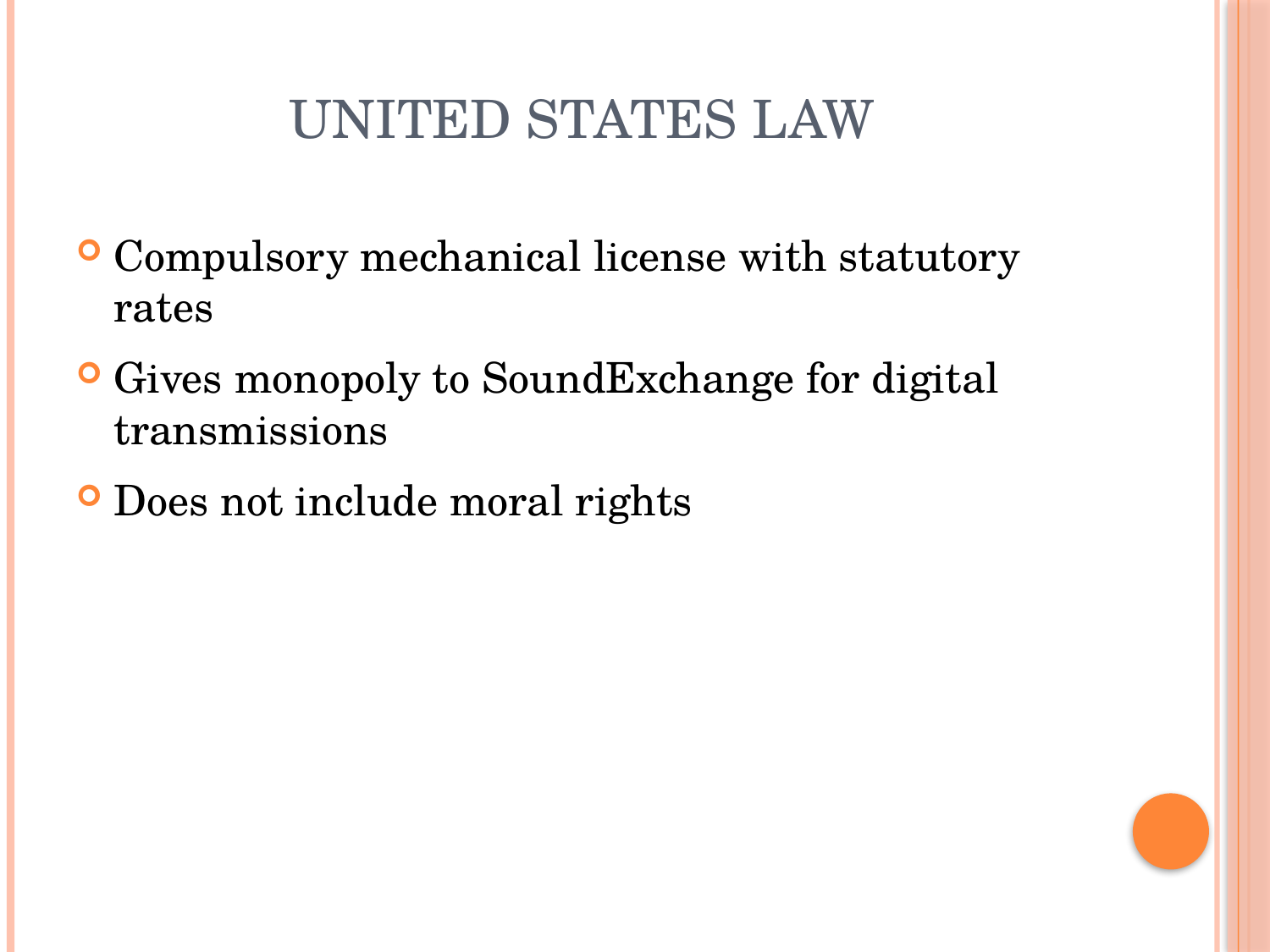

# United States Law
Compulsory mechanical license with statutory rates
Gives monopoly to SoundExchange for digital transmissions
Does not include moral rights